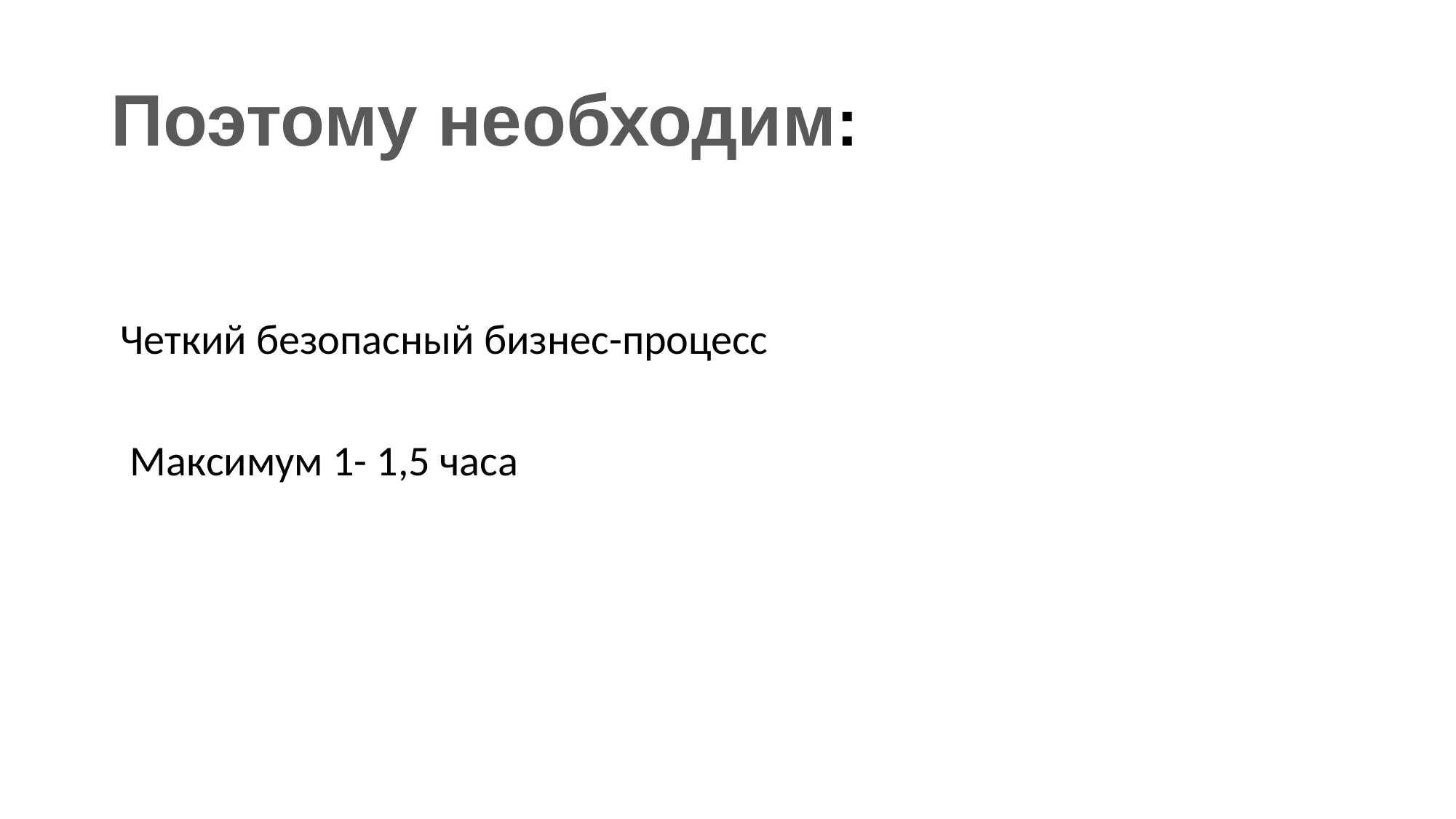

# Поэтому необходим:
 Четкий безопасный бизнес-процесс

  Максимум 1- 1,5 часа